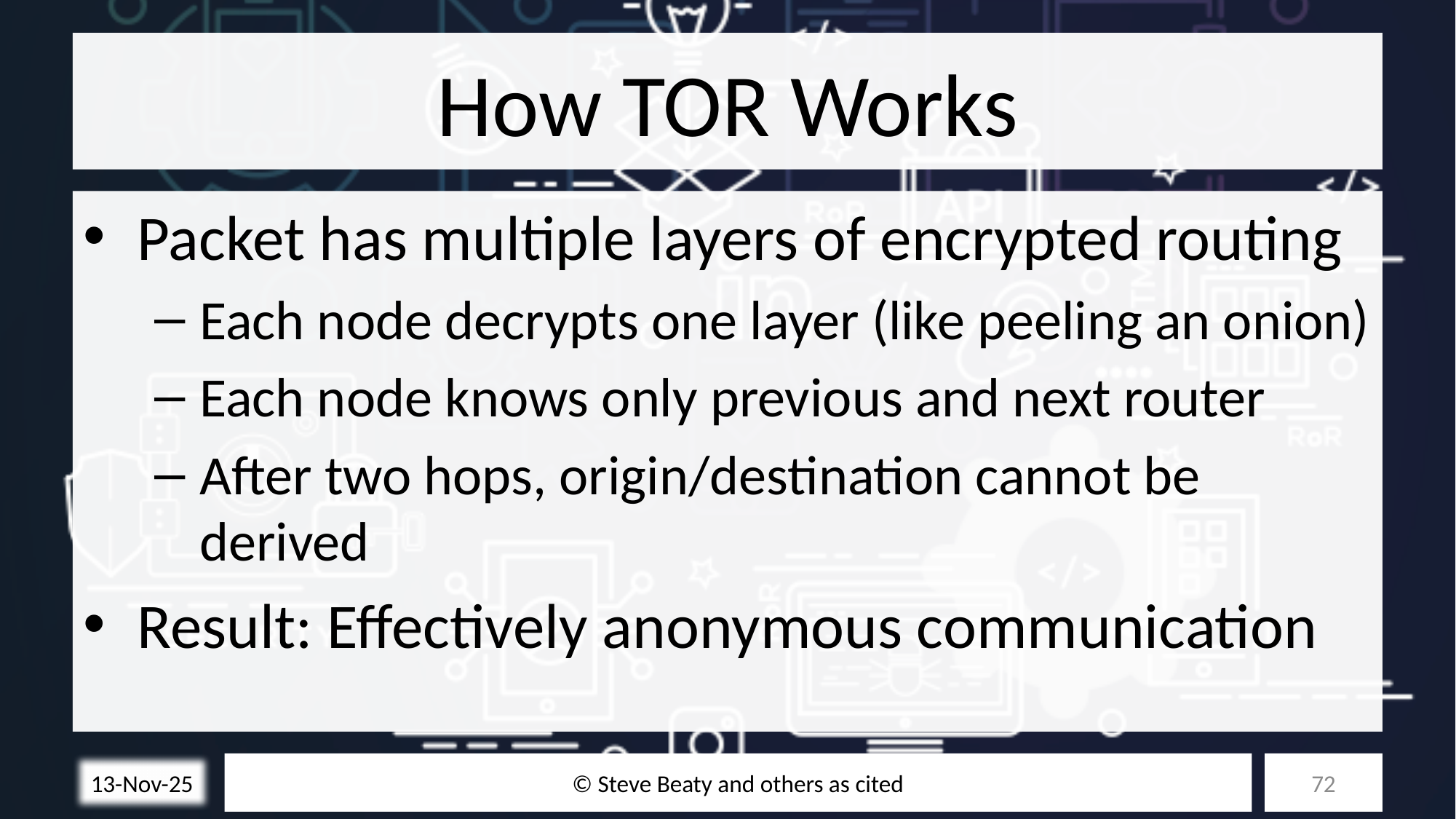

# How TOR Works
Packet has multiple layers of encrypted routing
Each node decrypts one layer (like peeling an onion)
Each node knows only previous and next router
After two hops, origin/destination cannot be derived
Result: Effectively anonymous communication
© Steve Beaty and others as cited
72